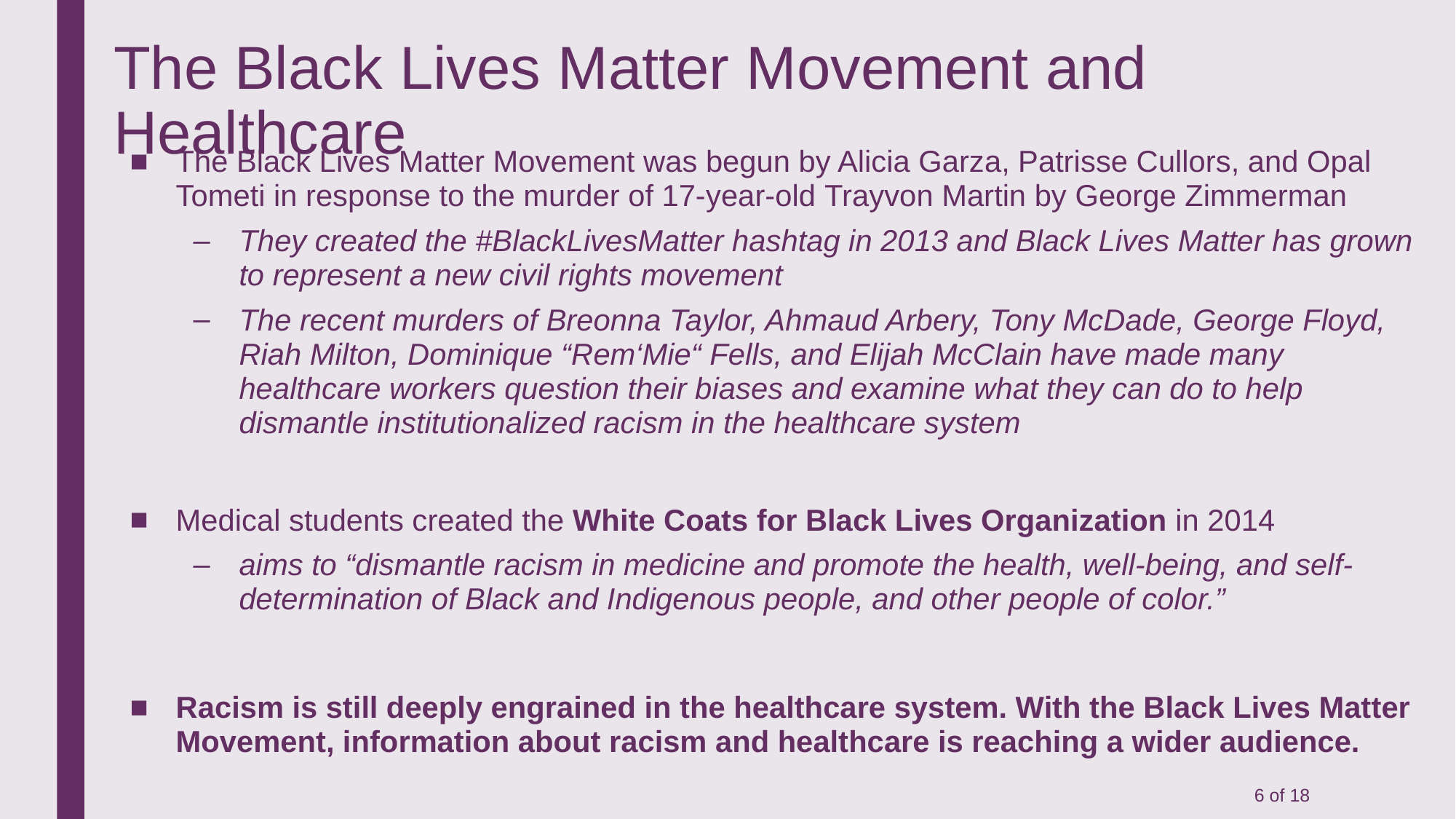

# The Black Lives Matter Movement and Healthcare
The Black Lives Matter Movement was begun by Alicia Garza, Patrisse Cullors, and Opal Tometi in response to the murder of 17-year-old Trayvon Martin by George Zimmerman
They created the #BlackLivesMatter hashtag in 2013 and Black Lives Matter has grown to represent a new civil rights movement
The recent murders of Breonna Taylor, Ahmaud Arbery, Tony McDade, George Floyd, Riah Milton, Dominique “Rem‘Mie“ Fells, and Elijah McClain have made many healthcare workers question their biases and examine what they can do to help dismantle institutionalized racism in the healthcare system

Medical students created the White Coats for Black Lives Organization in 2014
aims to “dismantle racism in medicine and promote the health, well-being, and self-determination of Black and Indigenous people, and other people of color.”

Racism is still deeply engrained in the healthcare system. With the Black Lives Matter Movement, information about racism and healthcare is reaching a wider audience.
6 of 18